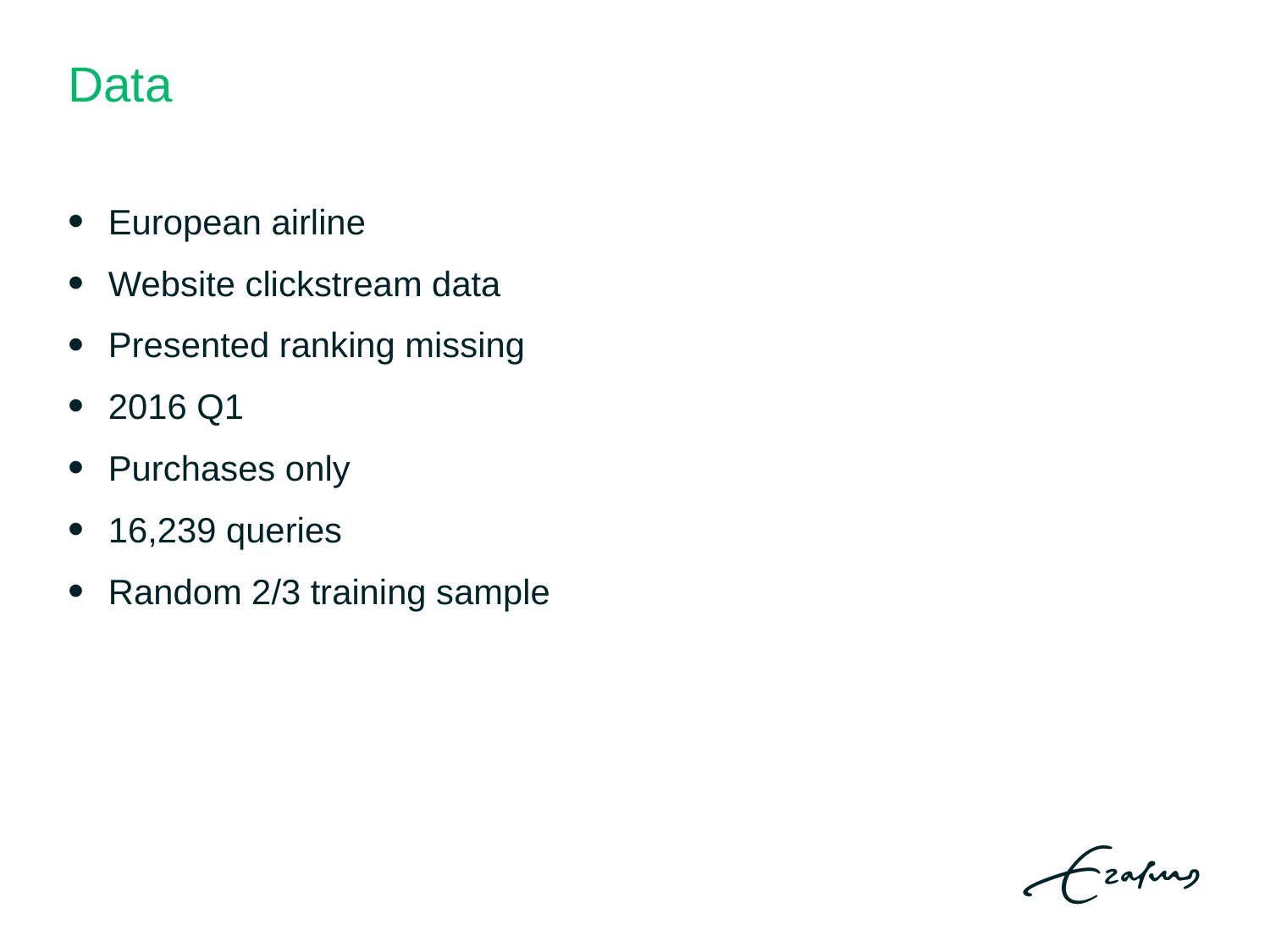

# Data
European airline
Website clickstream data
Presented ranking missing
2016 Q1
Purchases only
16,239 queries
Random 2/3 training sample